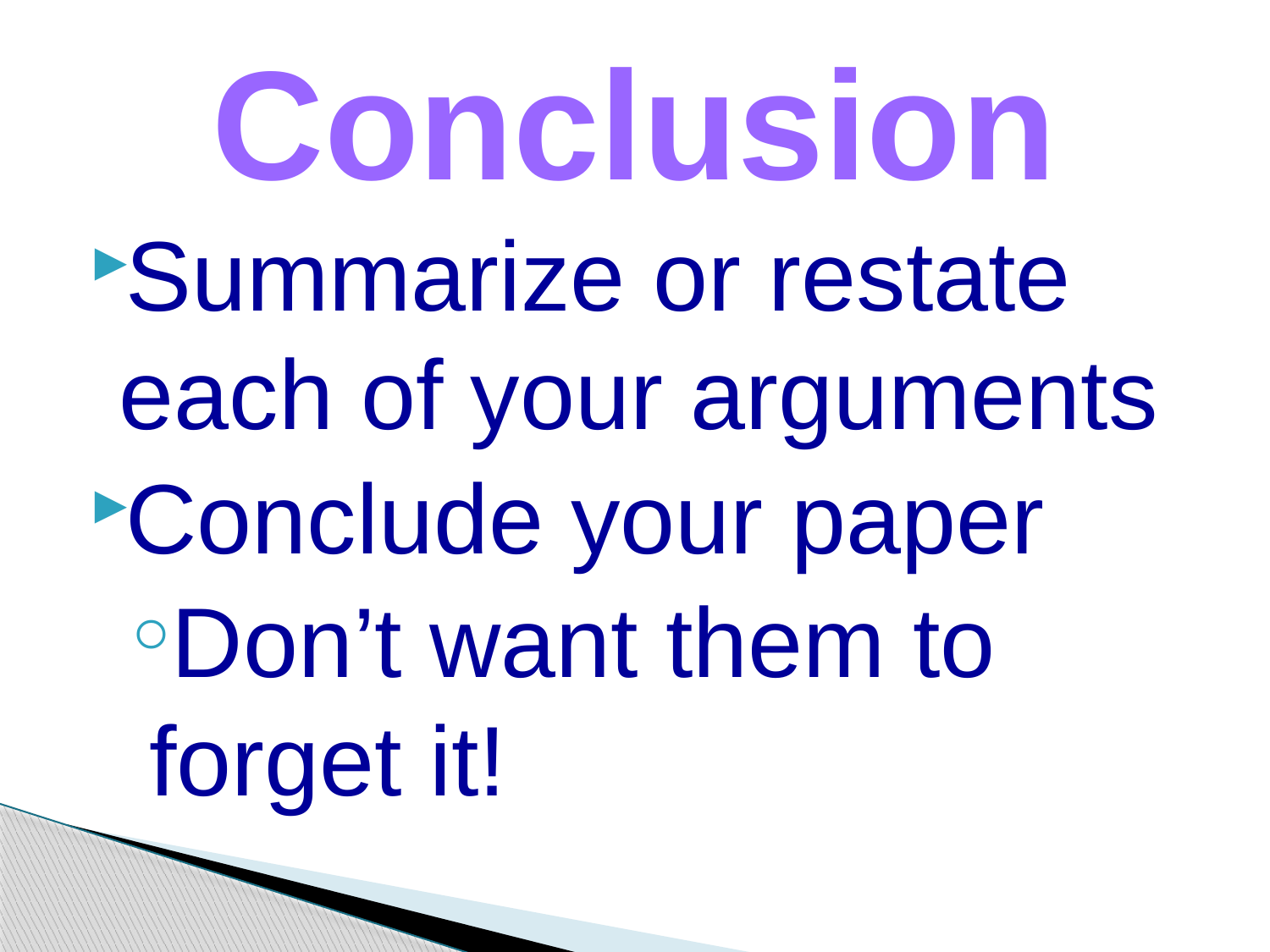

# Conclusion
Summarize or restate each of your arguments
Conclude your paper
Don’t want them to forget it!